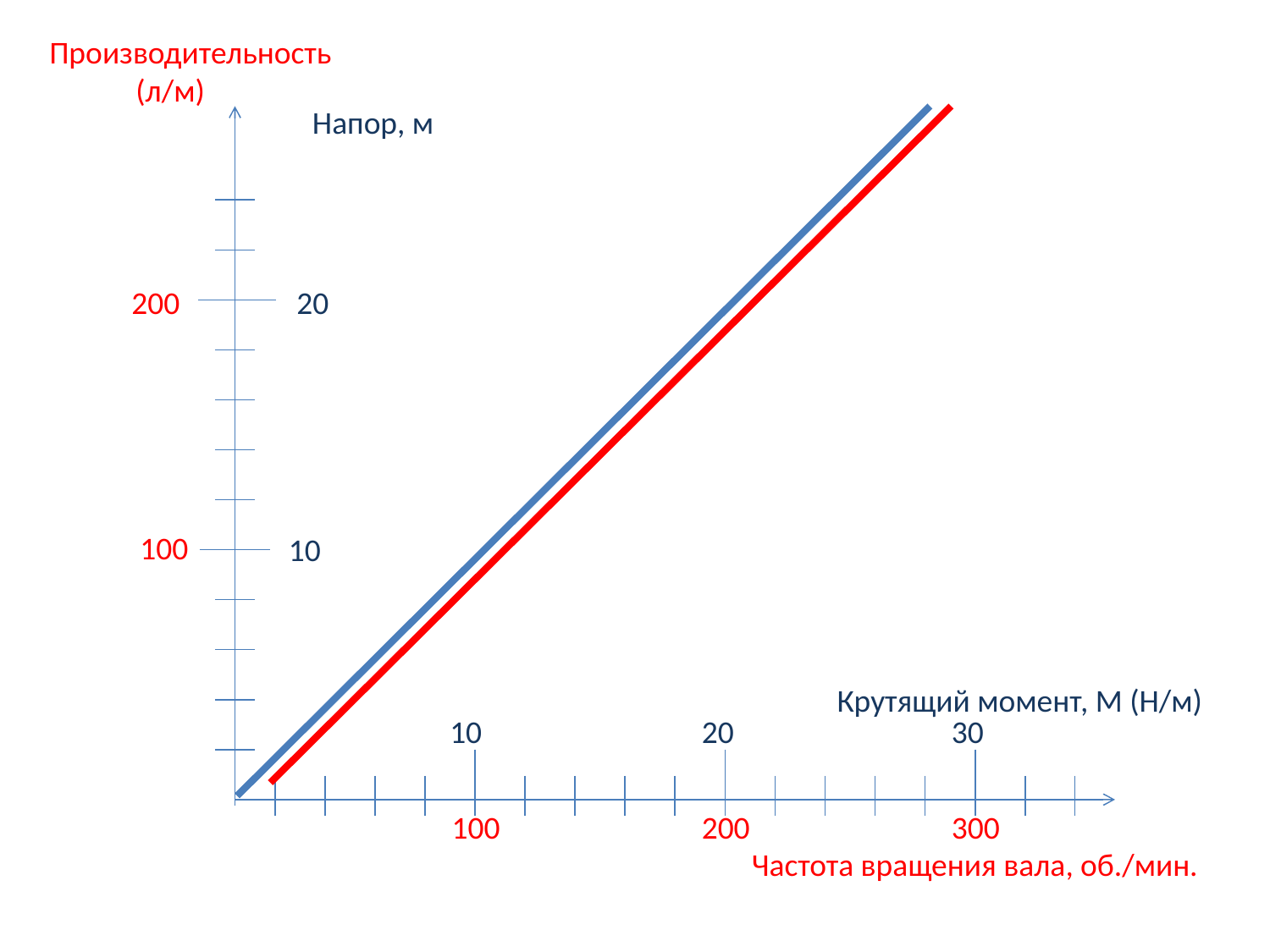

Производительность
            (л/м)
Напор, м
200
20
100
10
Крутящий момент, М (Н/м)
10
20
30
200
300
100
Частота вращения вала, об./мин.